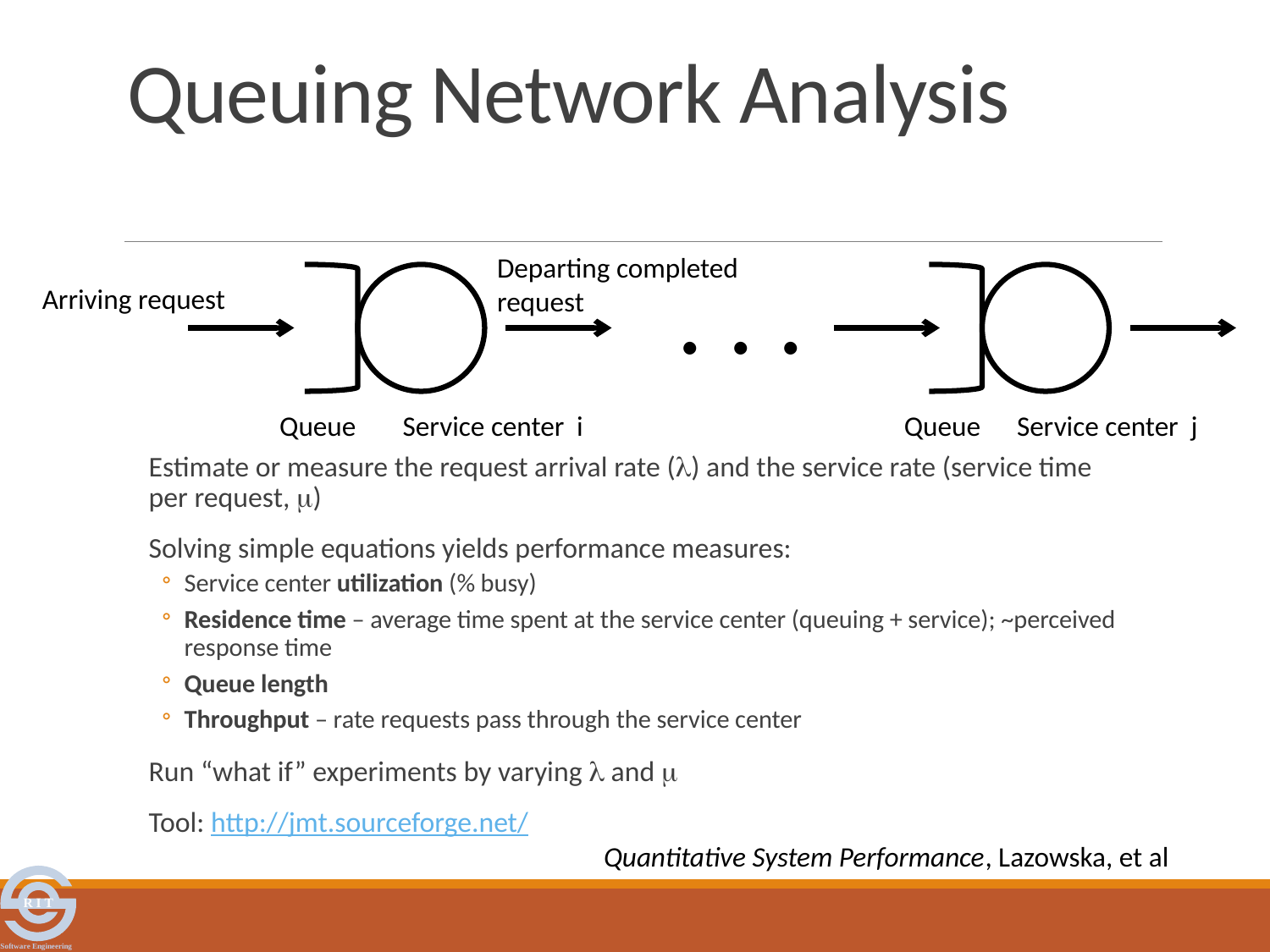

# Queuing Network Analysis
. . .
Departing completed request

Arriving request
Queue
Service center  i

Queue
Service center  j
Estimate or measure the request arrival rate (λ) and the service rate (service time per request, μ)
Solving simple equations yields performance measures:
Service center utilization (% busy)
Residence time – average time spent at the service center (queuing + service); ~perceived response time
Queue length
Throughput – rate requests pass through the service center
Run “what if” experiments by varying λ and μ
Tool: http://jmt.sourceforge.net/
Quantitative System Performance, Lazowska, et al